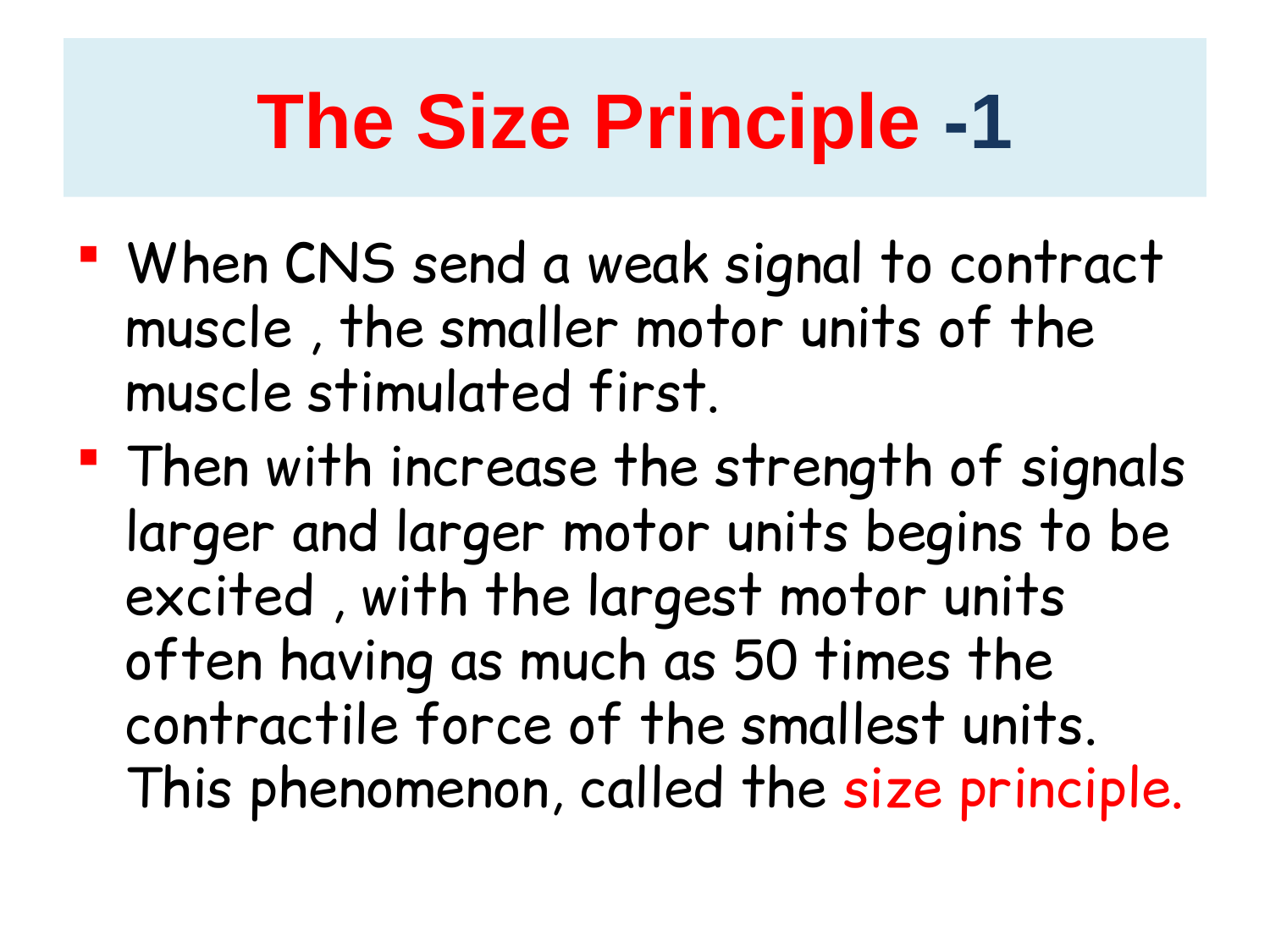

# The Size Principle -1
When CNS send a weak signal to contract muscle , the smaller motor units of the muscle stimulated first.
Then with increase the strength of signals larger and larger motor units begins to be excited , with the largest motor units often having as much as 50 times the contractile force of the smallest units. This phenomenon, called the size principle.